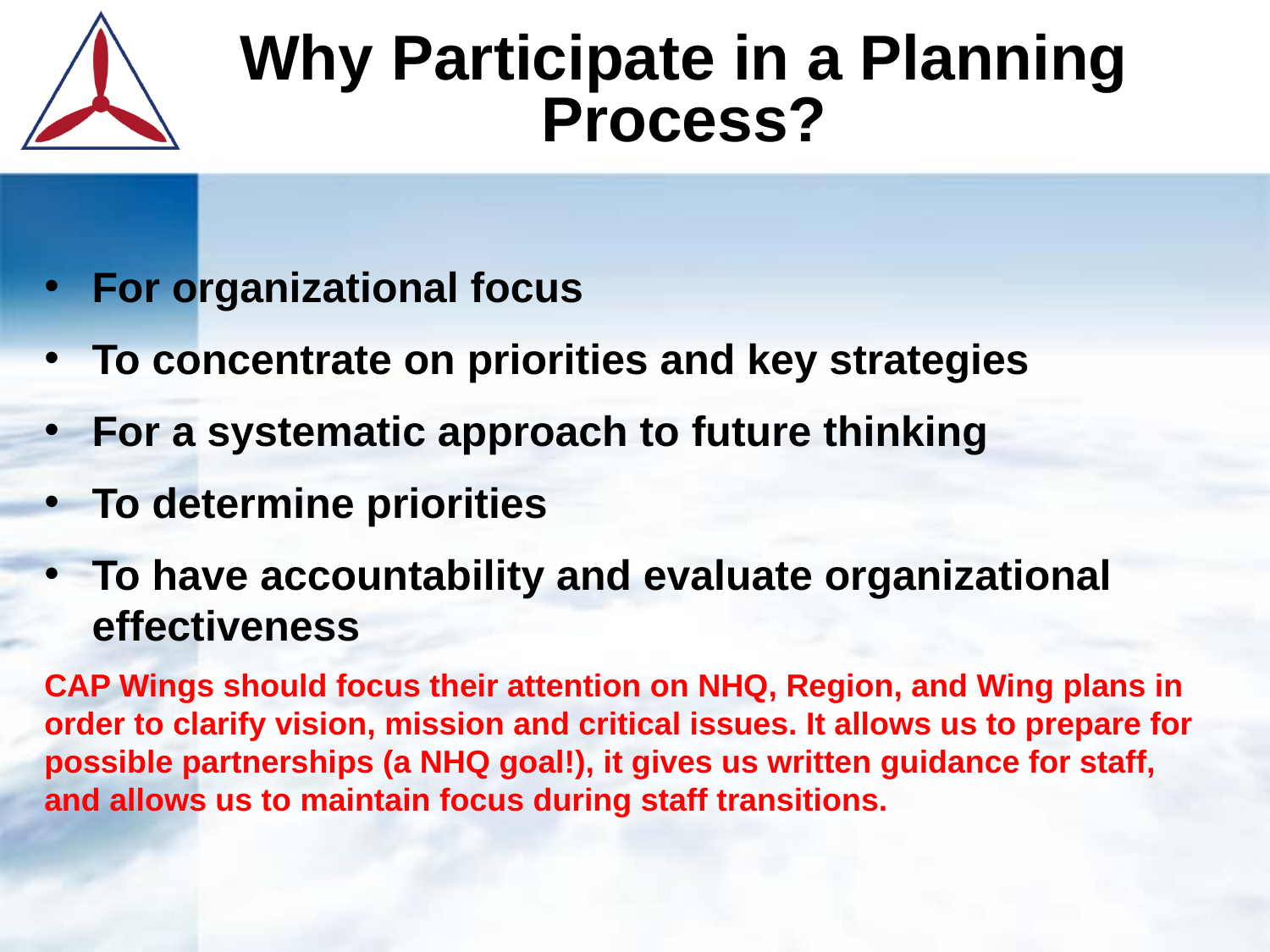

Why Participate in a Planning Process?
For organizational focus
To concentrate on priorities and key strategies
For a systematic approach to future thinking
To determine priorities
To have accountability and evaluate organizational effectiveness
CAP Wings should focus their attention on NHQ, Region, and Wing plans in order to clarify vision, mission and critical issues. It allows us to prepare for possible partnerships (a NHQ goal!), it gives us written guidance for staff, and allows us to maintain focus during staff transitions.